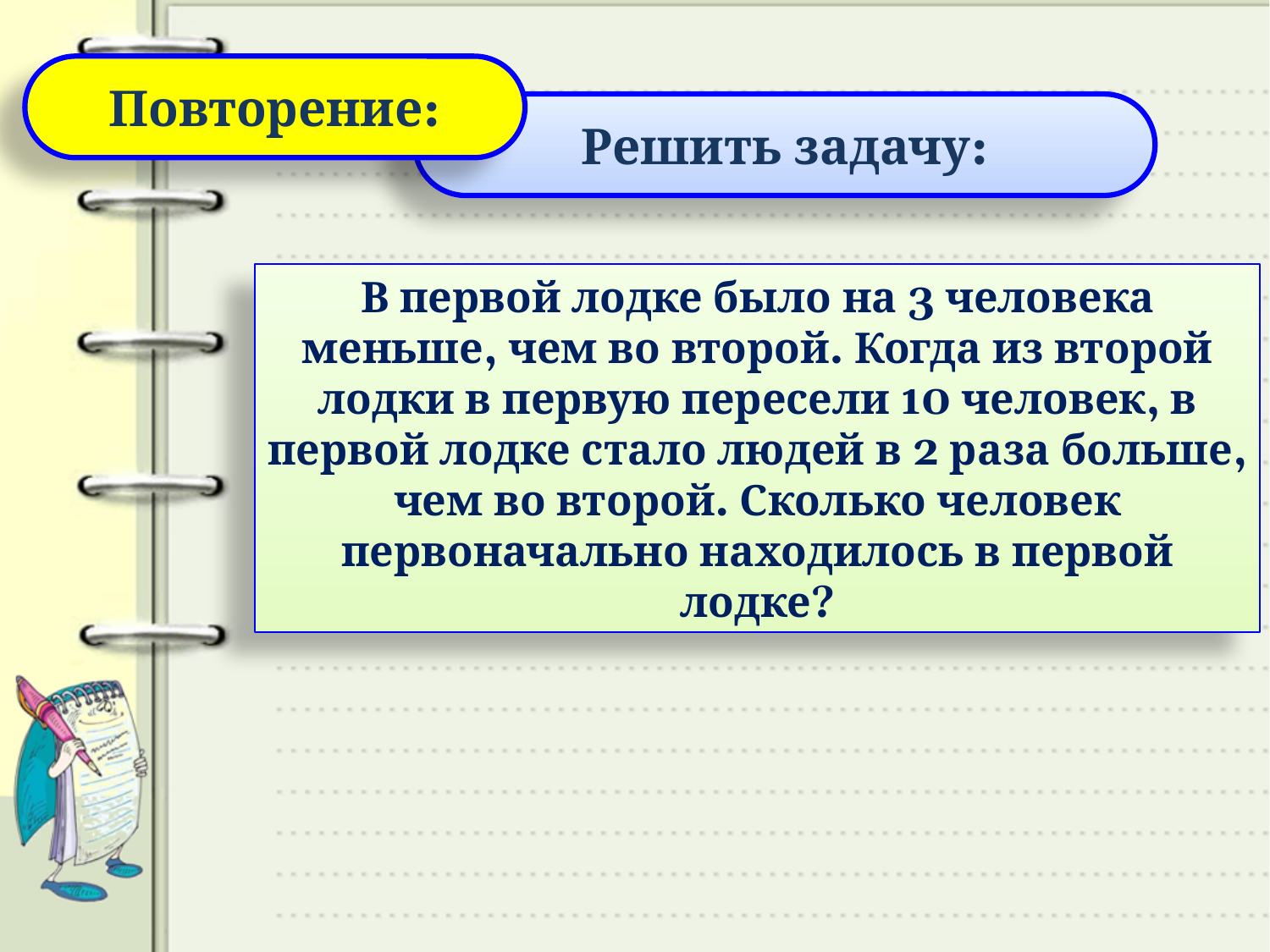

Повторение:
Решить задачу:
В первой лодке было на 3 человека меньше, чем во второй. Когда из второй лодки в первую пересели 10 человек, в первой лодке стало людей в 2 раза больше, чем во второй. Сколько человек первоначально находилось в первой лодке?